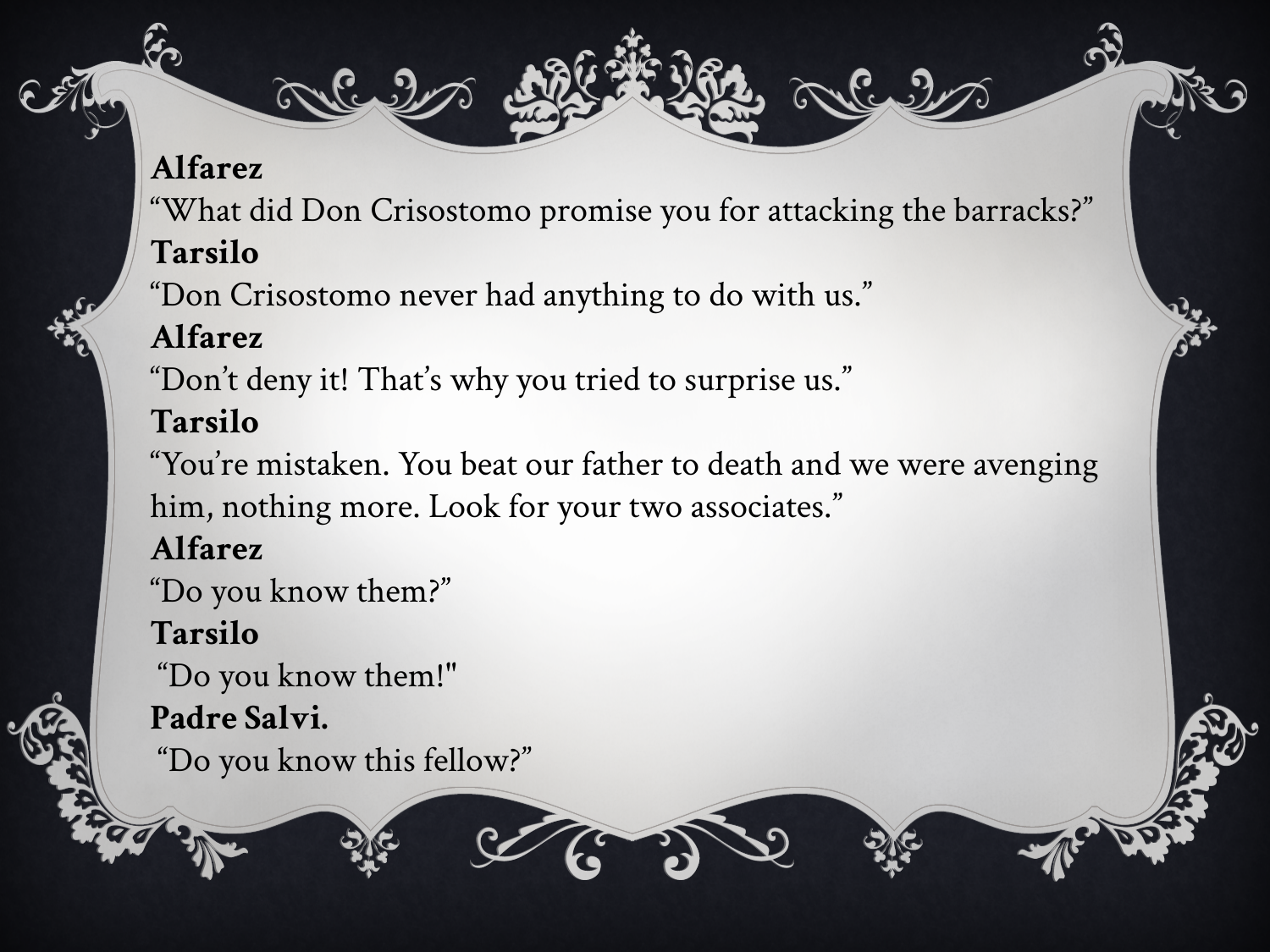

Alfarez
“What did Don Crisostomo promise you for attacking the barracks?”
Tarsilo
“Don Crisostomo never had anything to do with us.”
Alfarez
“Don’t deny it! That’s why you tried to surprise us.”
Tarsilo
“You’re mistaken. You beat our father to death and we were avenging him, nothing more. Look for your two associates.”
Alfarez
“Do you know them?”
Tarsilo
 “Do you know them!"
Padre Salvi.
 “Do you know this fellow?”